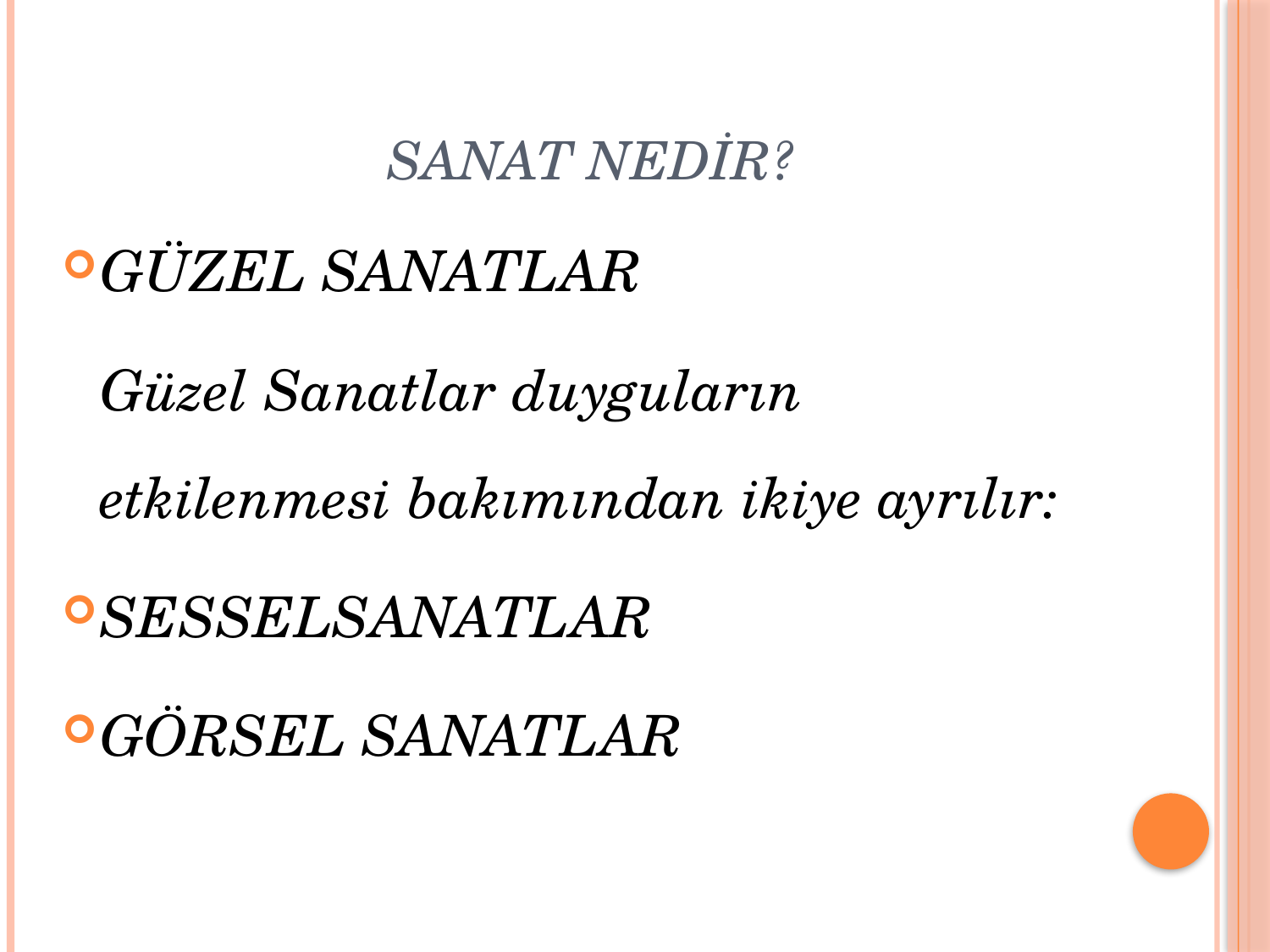

# SANAT NEDİR?
GÜZEL SANATLAR
	Güzel Sanatlar duyguların etkilenmesi bakımından ikiye ayrılır:
SESSELSANATLAR
GÖRSEL SANATLAR